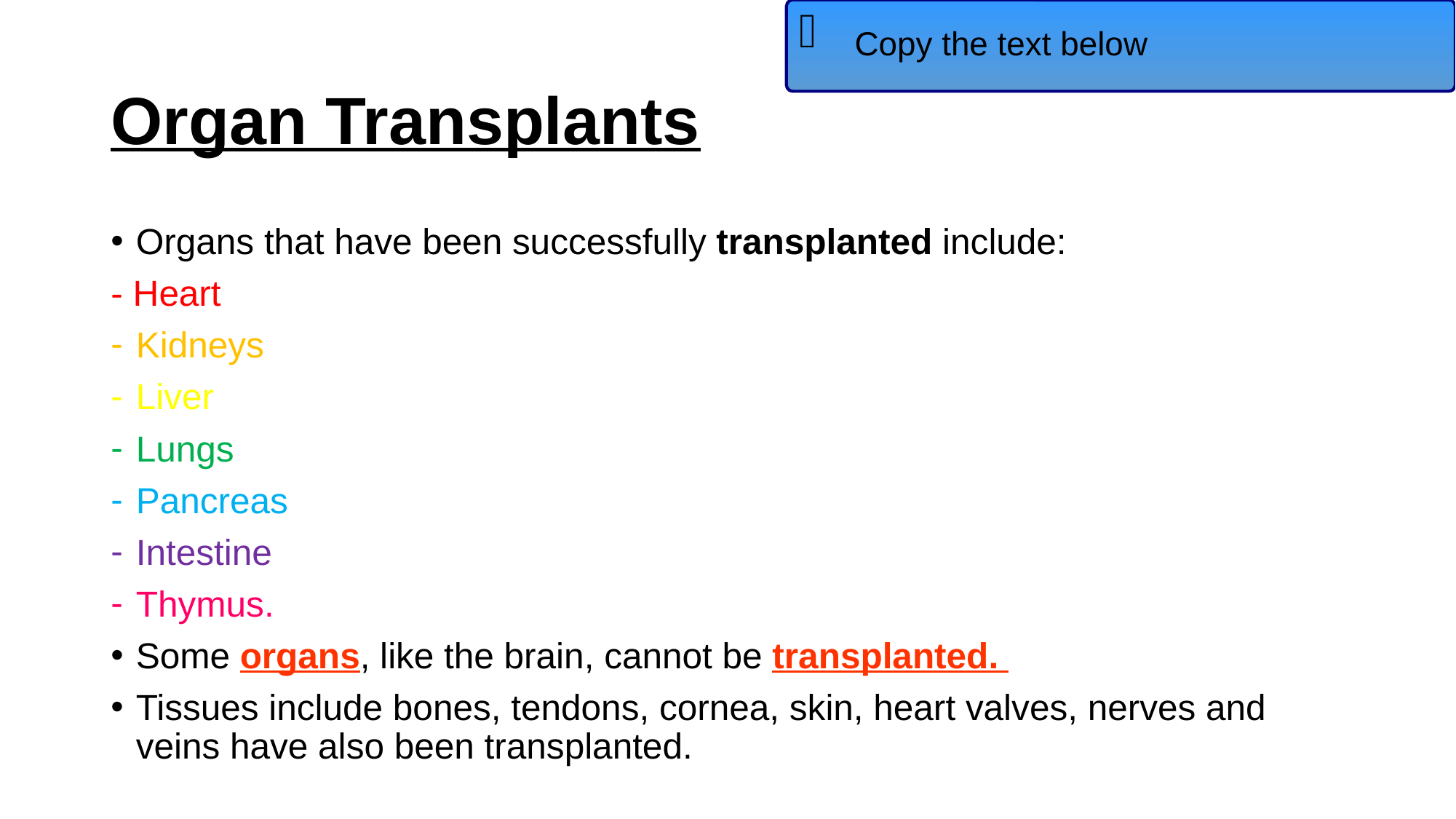

Copy the text below
# Organ Transplants
Organs that have been successfully transplanted include:
- Heart
Kidneys
Liver
Lungs
Pancreas
Intestine
Thymus.
Some organs, like the brain, cannot be transplanted.
Tissues include bones, tendons, cornea, skin, heart valves, nerves and veins have also been transplanted.